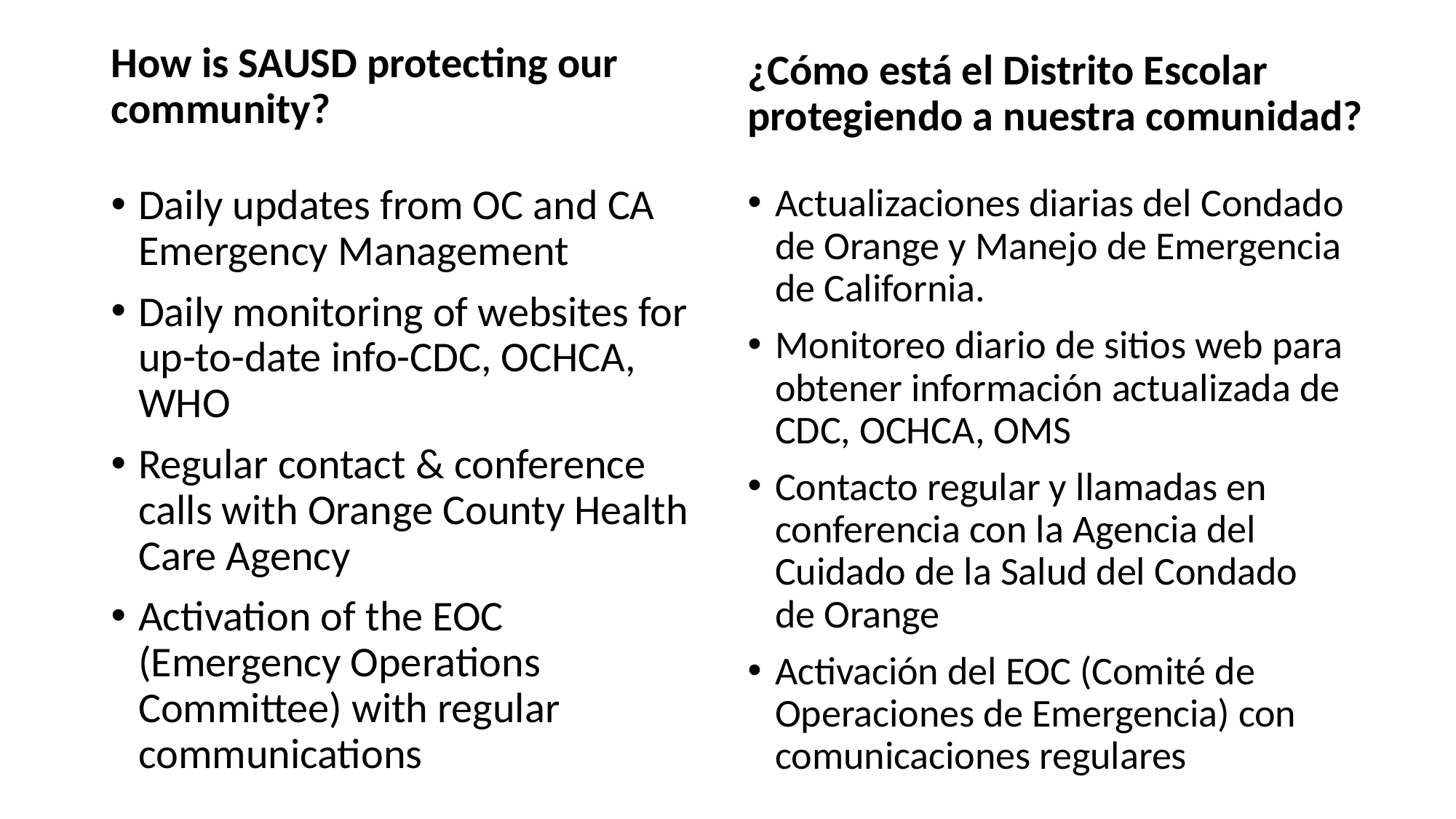

How is SAUSD protecting our community?
¿Cómo está el Distrito Escolar protegiendo a nuestra comunidad?
Daily updates from OC and CA Emergency Management
Daily monitoring of websites for up-to-date info-CDC, OCHCA, WHO
Regular contact & conference calls with Orange County Health Care Agency
Activation of the EOC (Emergency Operations Committee) with regular communications

Actualizaciones diarias del Condado de Orange y Manejo de Emergencia de California.
Monitoreo diario de sitios web para obtener información actualizada de CDC, OCHCA, OMS
Contacto regular y llamadas en conferencia con la Agencia del Cuidado de la Salud del Condado de Orange
Activación del EOC (Comité de Operaciones de Emergencia) con comunicaciones regulares